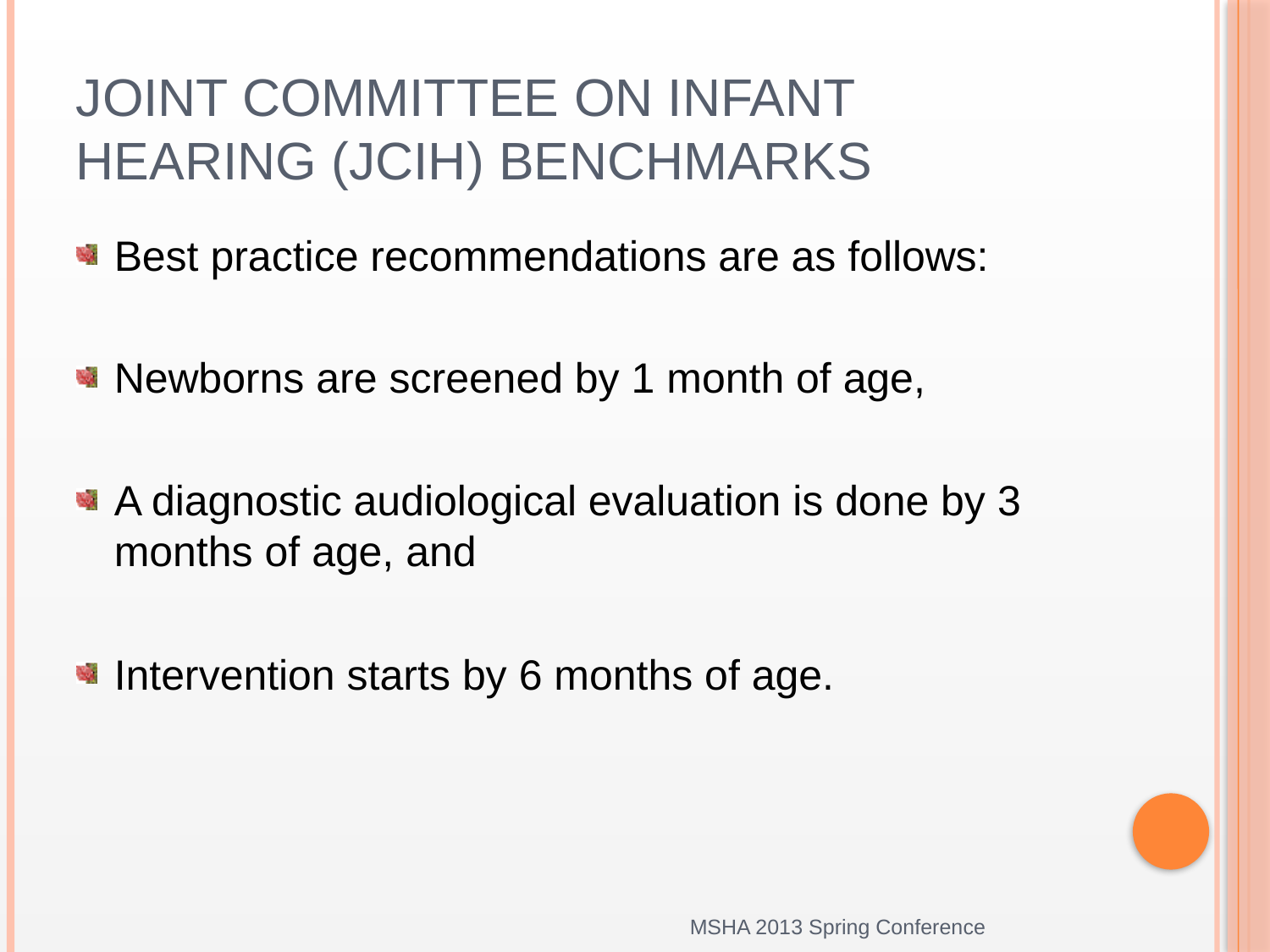

# Joint Committee on Infant Hearing (JCIH) Benchmarks
Best practice recommendations are as follows:

Newborns are screened by 1 month of age,

A diagnostic audiological evaluation is done by 3 months of age, and

Intervention starts by 6 months of age.
MSHA 2013 Spring Conference